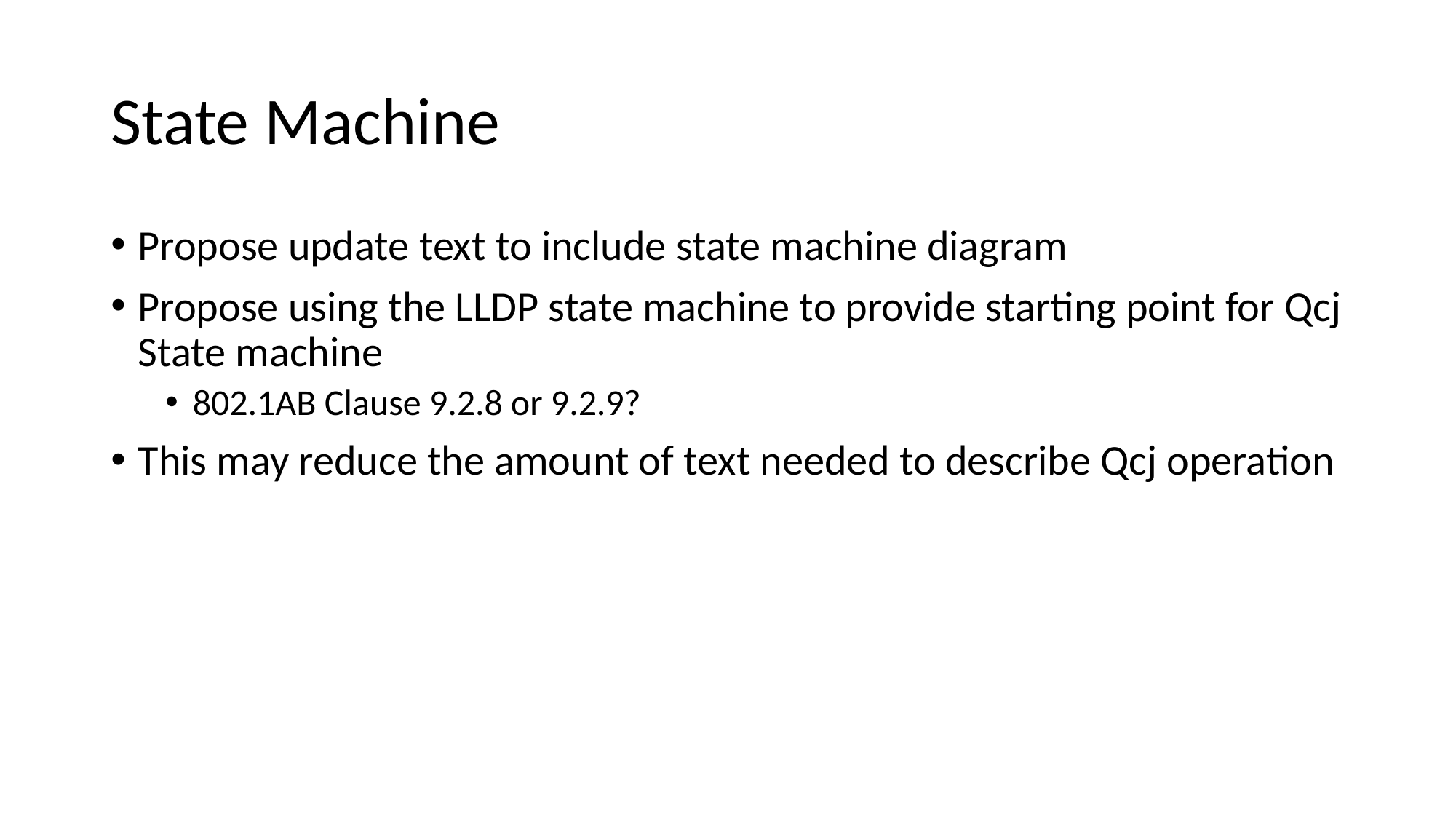

# State Machine
Propose update text to include state machine diagram
Propose using the LLDP state machine to provide starting point for Qcj State machine
802.1AB Clause 9.2.8 or 9.2.9?
This may reduce the amount of text needed to describe Qcj operation